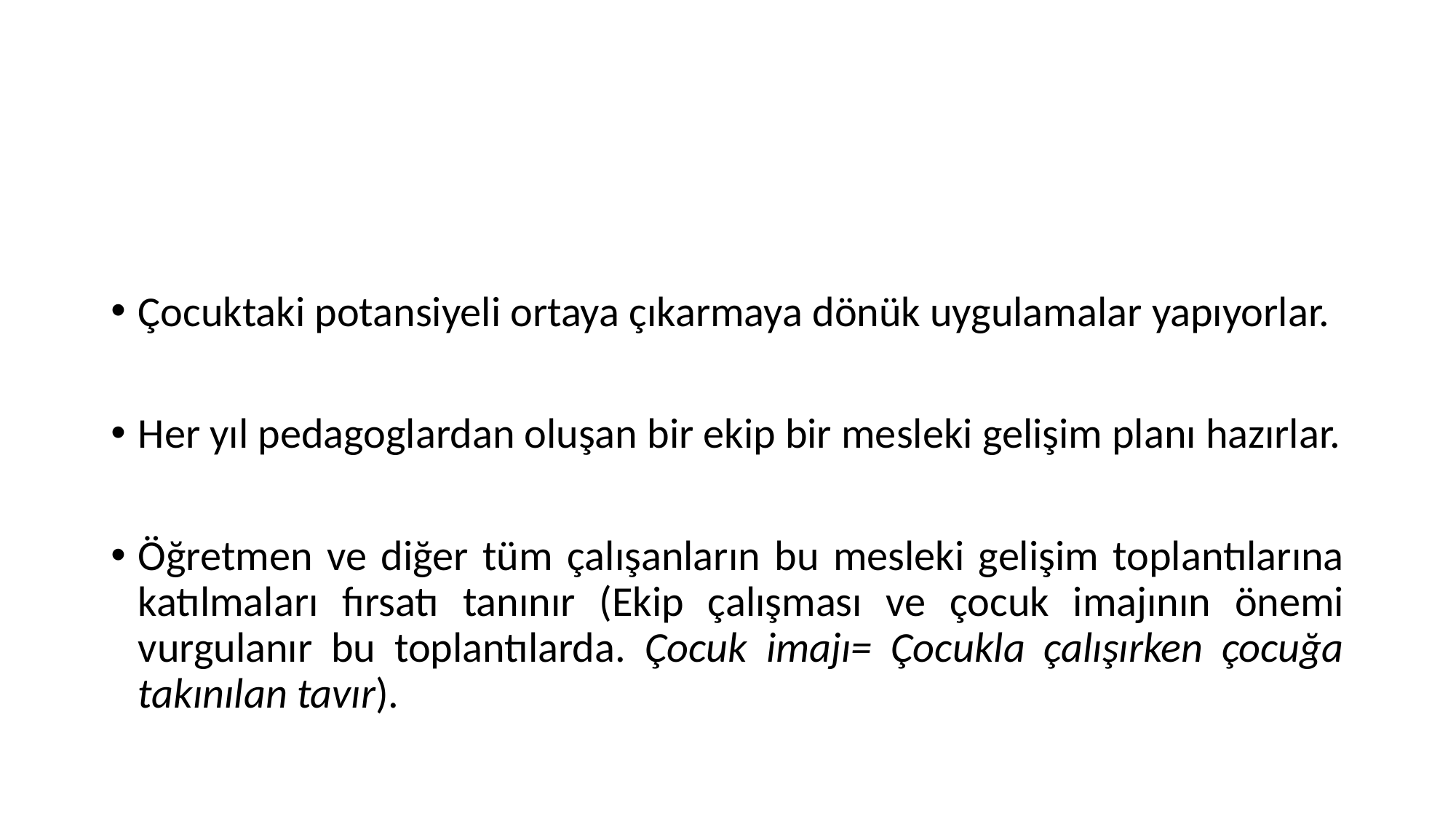

#

Çocuktaki potansiyeli ortaya çıkarmaya dönük uygulamalar yapıyorlar.

Her yıl pedagoglardan oluşan bir ekip bir mesleki gelişim planı hazırlar.

Öğretmen ve diğer tüm çalışanların bu mesleki gelişim toplantılarına katılmaları fırsatı tanınır (Ekip çalışması ve çocuk imajının önemi vurgulanır bu toplantılarda. Çocuk imajı= Çocukla çalışırken çocuğa takınılan tavır).